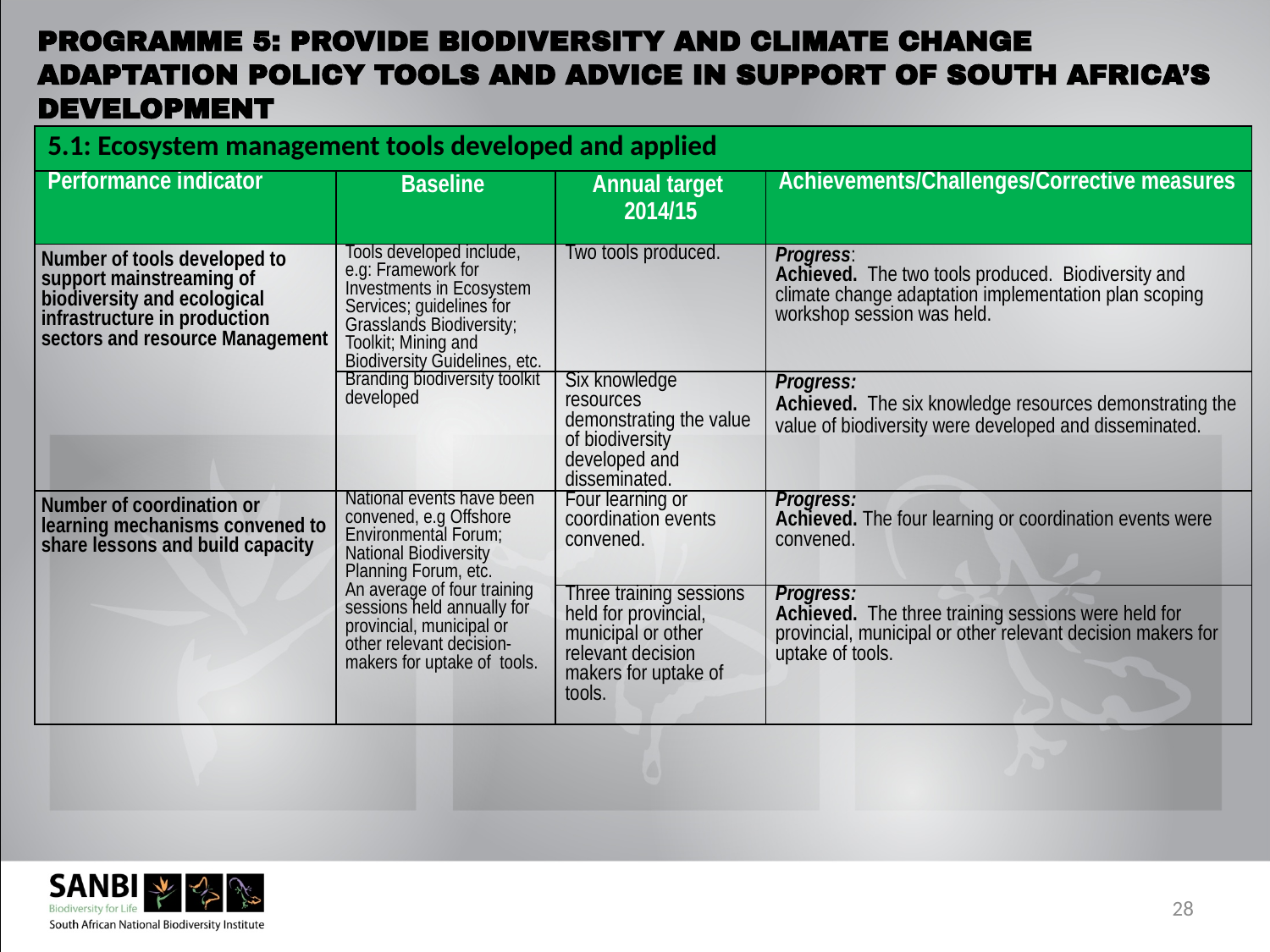

PROGRAMME 5: PROVIDE BIODIVERSITY AND CLIMATE CHANGE ADAPTATION POLICY TOOLS AND ADVICE IN SUPPORT OF SOUTH AFRICA’S DEVELOPMENT
#
| 5.1: Ecosystem management tools developed and applied |  |  |  |
| --- | --- | --- | --- |
| Performance indicator | Baseline | Annual target 2014/15 | Achievements/Challenges/Corrective measures |
| Number of tools developed to support mainstreaming of biodiversity and ecological infrastructure in production sectors and resource Management | Tools developed include, e.g: Framework for Investments in Ecosystem Services; guidelines for Grasslands Biodiversity; Toolkit; Mining and Biodiversity Guidelines, etc. | Two tools produced. | Progress: Achieved. The two tools produced. Biodiversity and climate change adaptation implementation plan scoping workshop session was held. |
|  | Branding biodiversity toolkit developed | Six knowledge resources demonstrating the value of biodiversity developed and disseminated. | Progress: Achieved. The six knowledge resources demonstrating the value of biodiversity were developed and disseminated. |
| Number of coordination or learning mechanisms convened to share lessons and build capacity | National events have been convened, e.g Offshore Environmental Forum; National Biodiversity Planning Forum, etc. An average of four training sessions held annually for provincial, municipal or other relevant decision-makers for uptake of tools. | Four learning or coordination events convened. | Progress: Achieved. The four learning or coordination events were convened. |
|  |  | Three training sessions held for provincial, municipal or other relevant decision makers for uptake of tools. | Progress: Achieved. The three training sessions were held for provincial, municipal or other relevant decision makers for uptake of tools. |
28